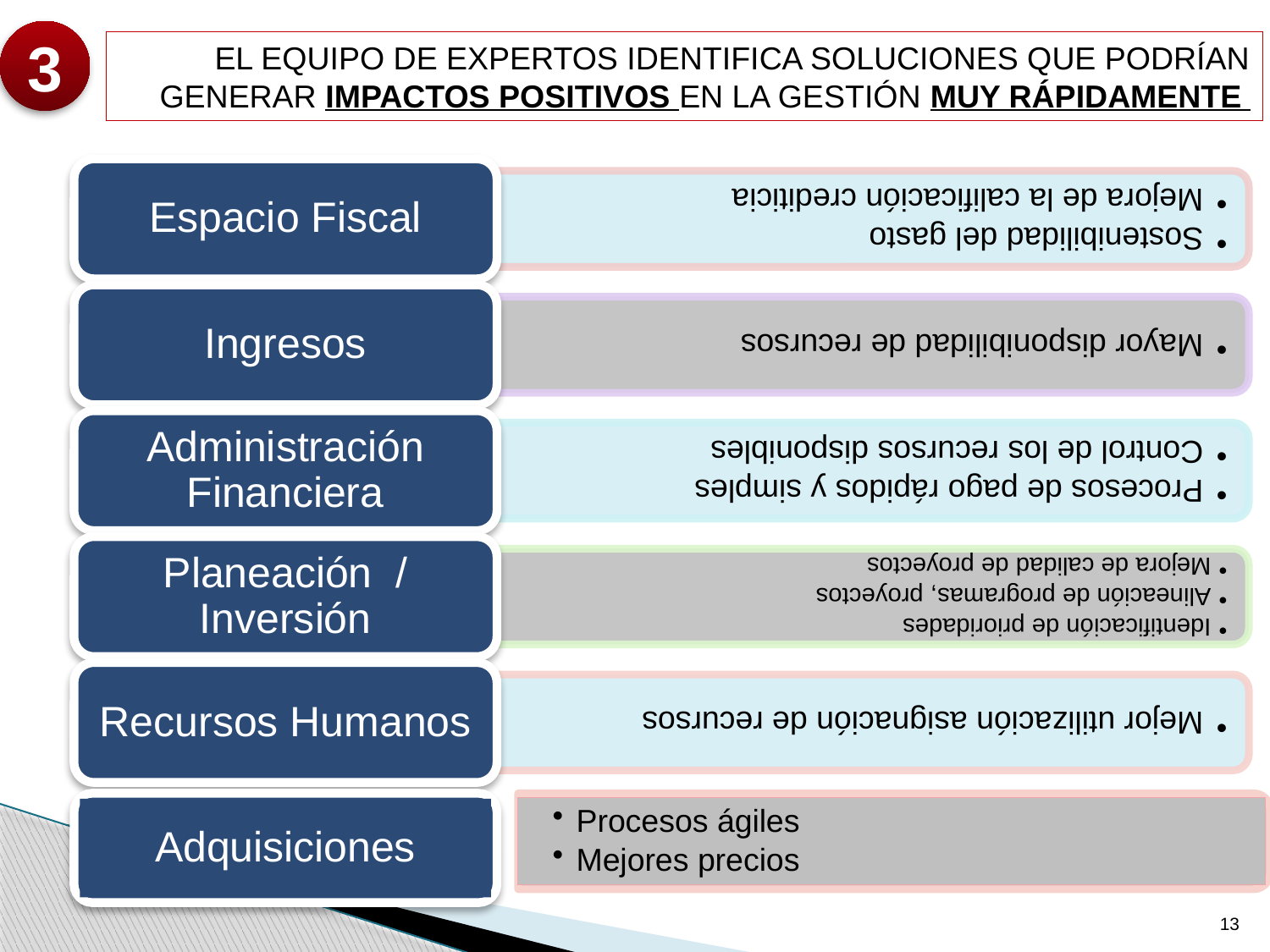

3
EL EQUIPO DE EXPERTOS IDENTIFICA SOLUCIONES QUE PODRÍAN GENERAR IMPACTOS POSITIVOS EN LA GESTIÓN MUY RÁPIDAMENTE
Sostenibilidad del gasto
Mejora de la calificación crediticia
Espacio Fiscal
Mayor disponibilidad de recursos
Ingresos
Procesos de pago rápidos y simples
Control de los recursos disponibles
Administración Financiera
Identificación de prioridades
Alineación de programas, proyectos
Mejora de calidad de proyectos
Planeación  / Inversión
Mejor utilización asignación de recursos
Recursos Humanos

Adquisiciones

Procesos ágiles
Mejores precios
13